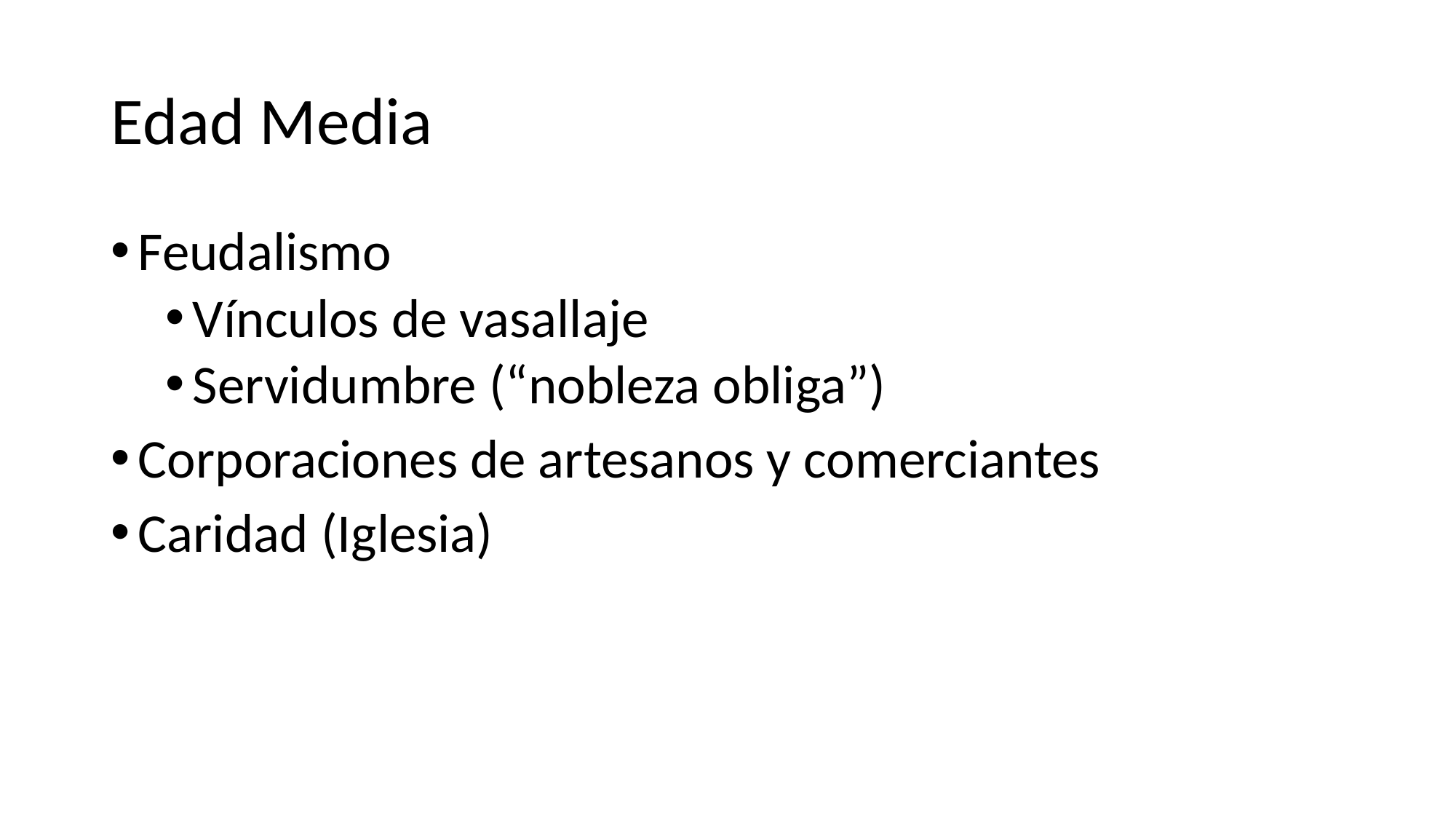

# Edad Media
Feudalismo
Vínculos de vasallaje
Servidumbre (“nobleza obliga”)
Corporaciones de artesanos y comerciantes
Caridad (Iglesia)